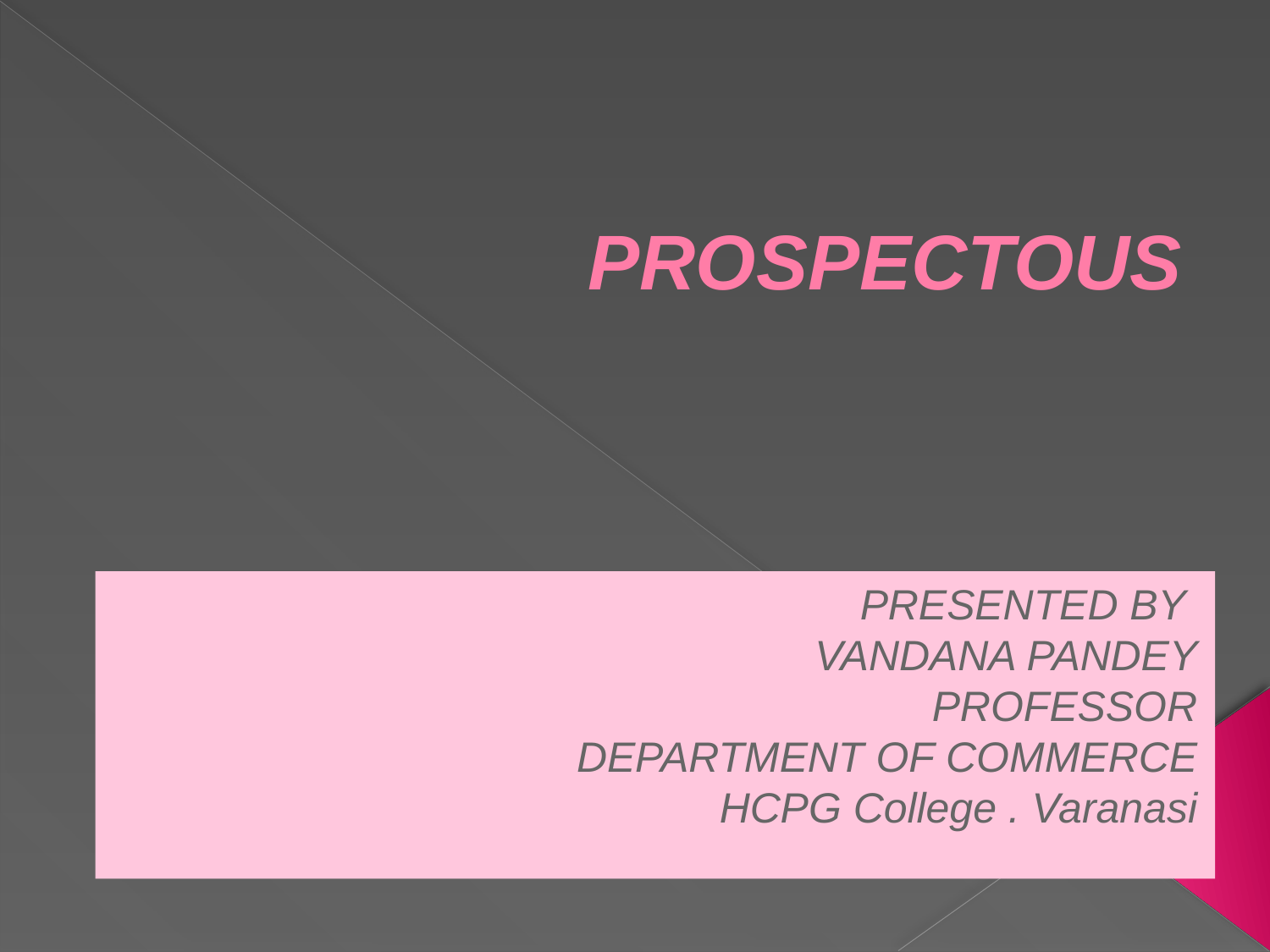

# PROSPECTOUS
PRESENTED BY
VANDANA PANDEY
PROFESSOR
DEPARTMENT OF COMMERCE
HCPG College . Varanasi